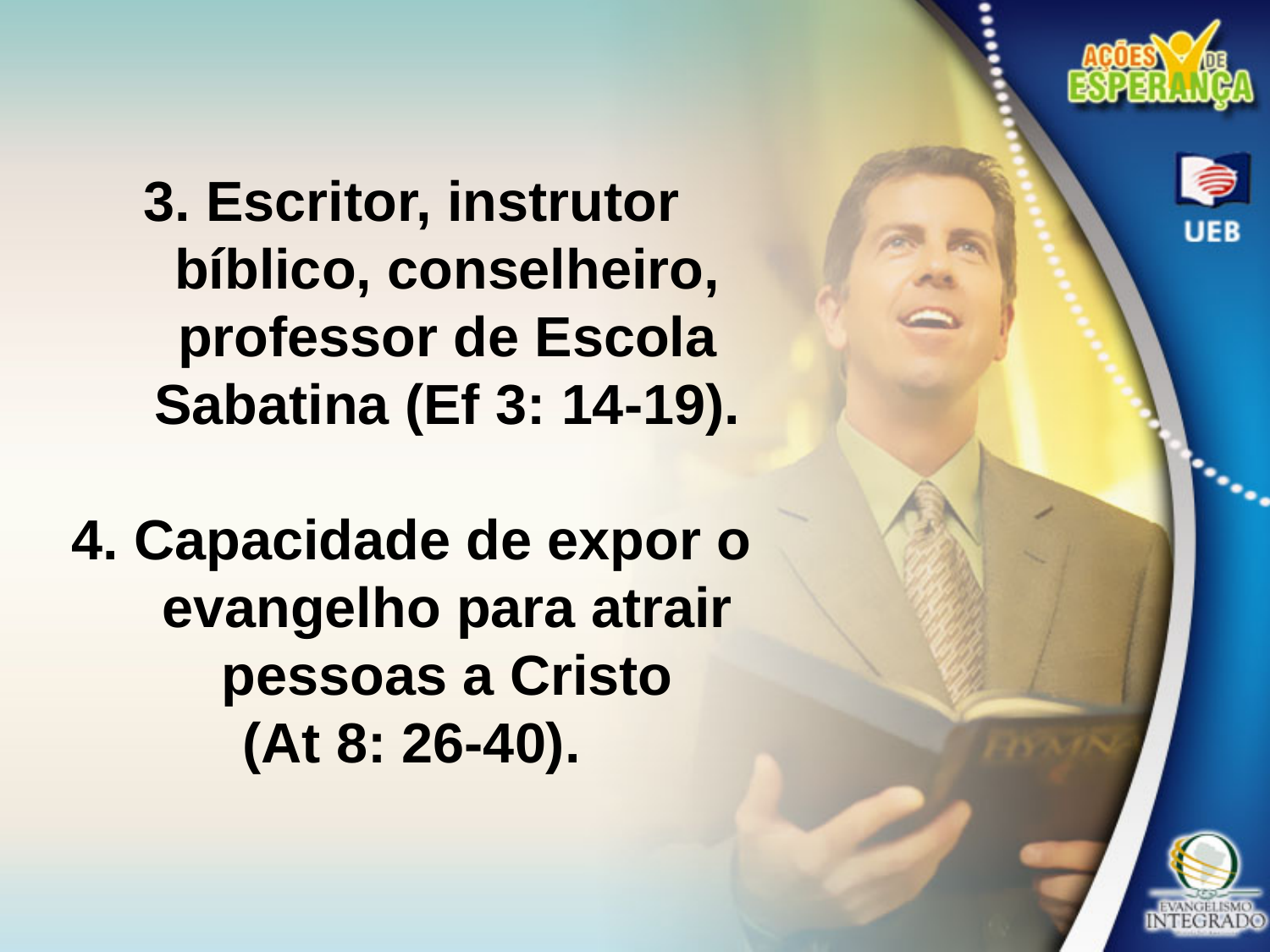

3. Escritor, instrutor bíblico, conselheiro, professor de Escola Sabatina (Ef 3: 14-19).

4. Capacidade de expor o evangelho para atrair pessoas a Cristo
(At 8: 26-40).